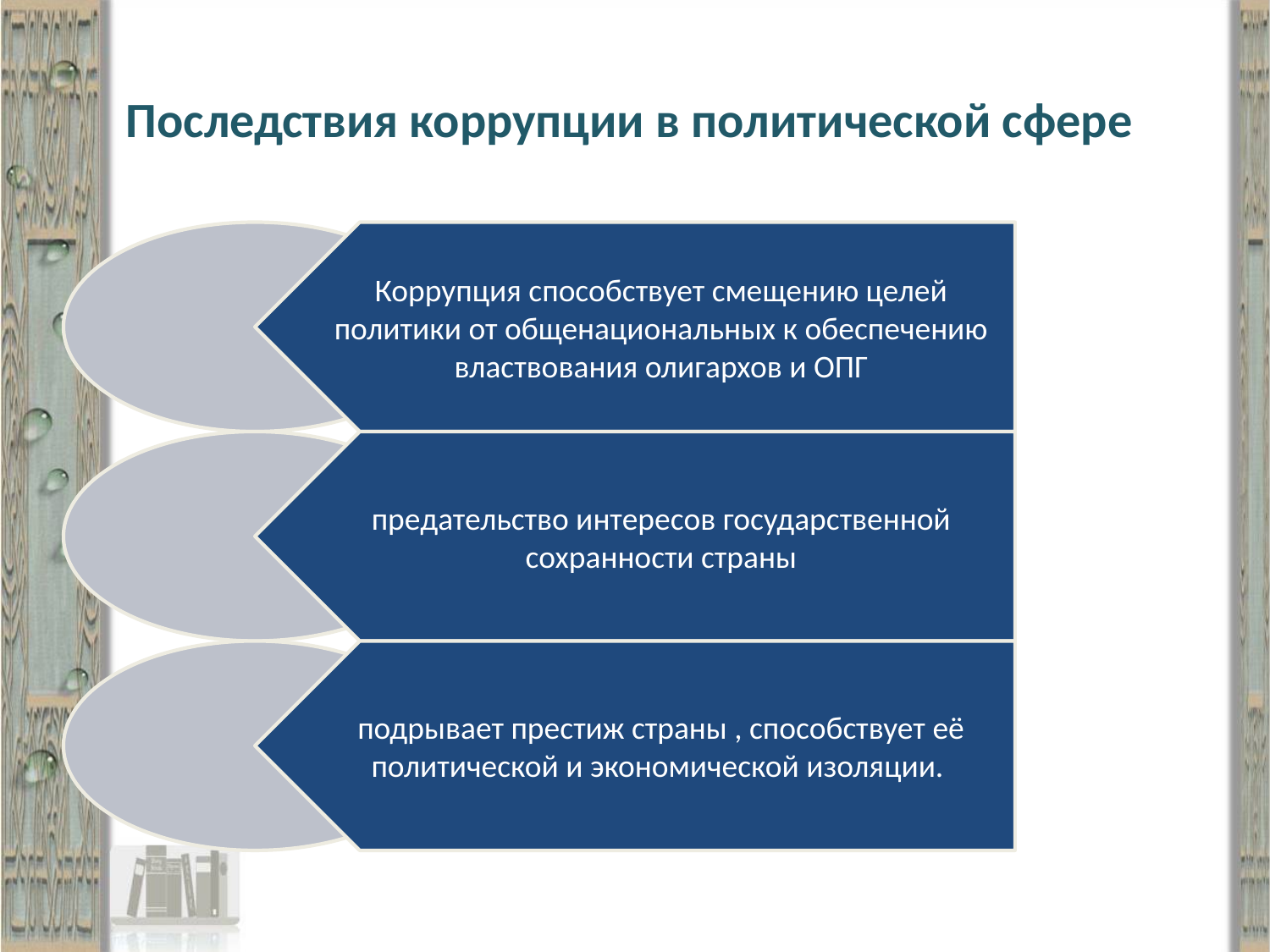

# Последствия коррупции в политической сфере
Коррупция способствует смещению целей политики от общенациональных к обеспечению властвования олигархов и ОПГ
предательство интересов государственной сохранности страны
подрывает престиж страны , способствует её политической и экономической изоляции.